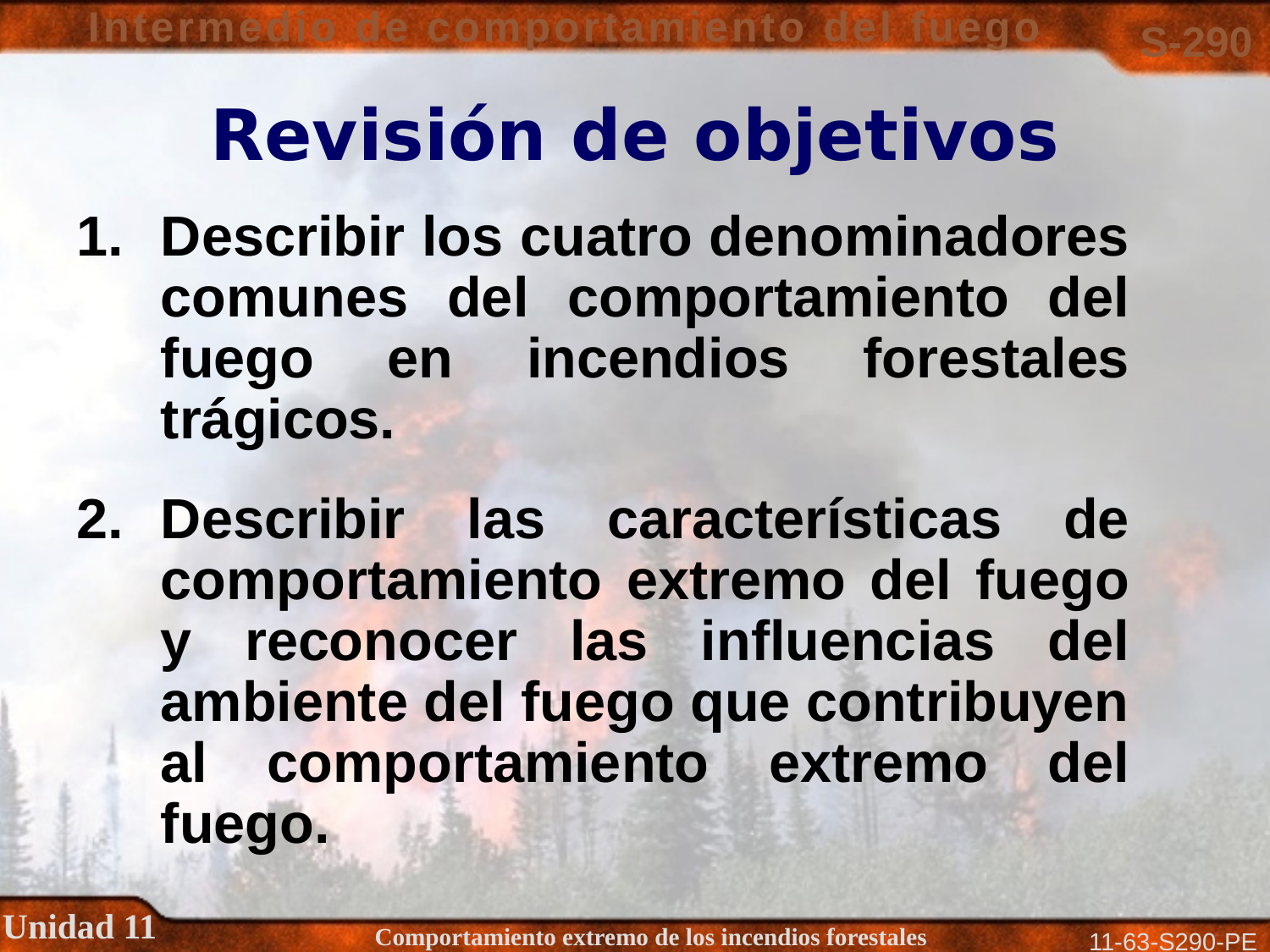

Revisión de objetivos
Describir los cuatro denominadores comunes del comportamiento del fuego en incendios forestales trágicos.
Describir las características de comportamiento extremo del fuego y reconocer las influencias del ambiente del fuego que contribuyen al comportamiento extremo del fuego.